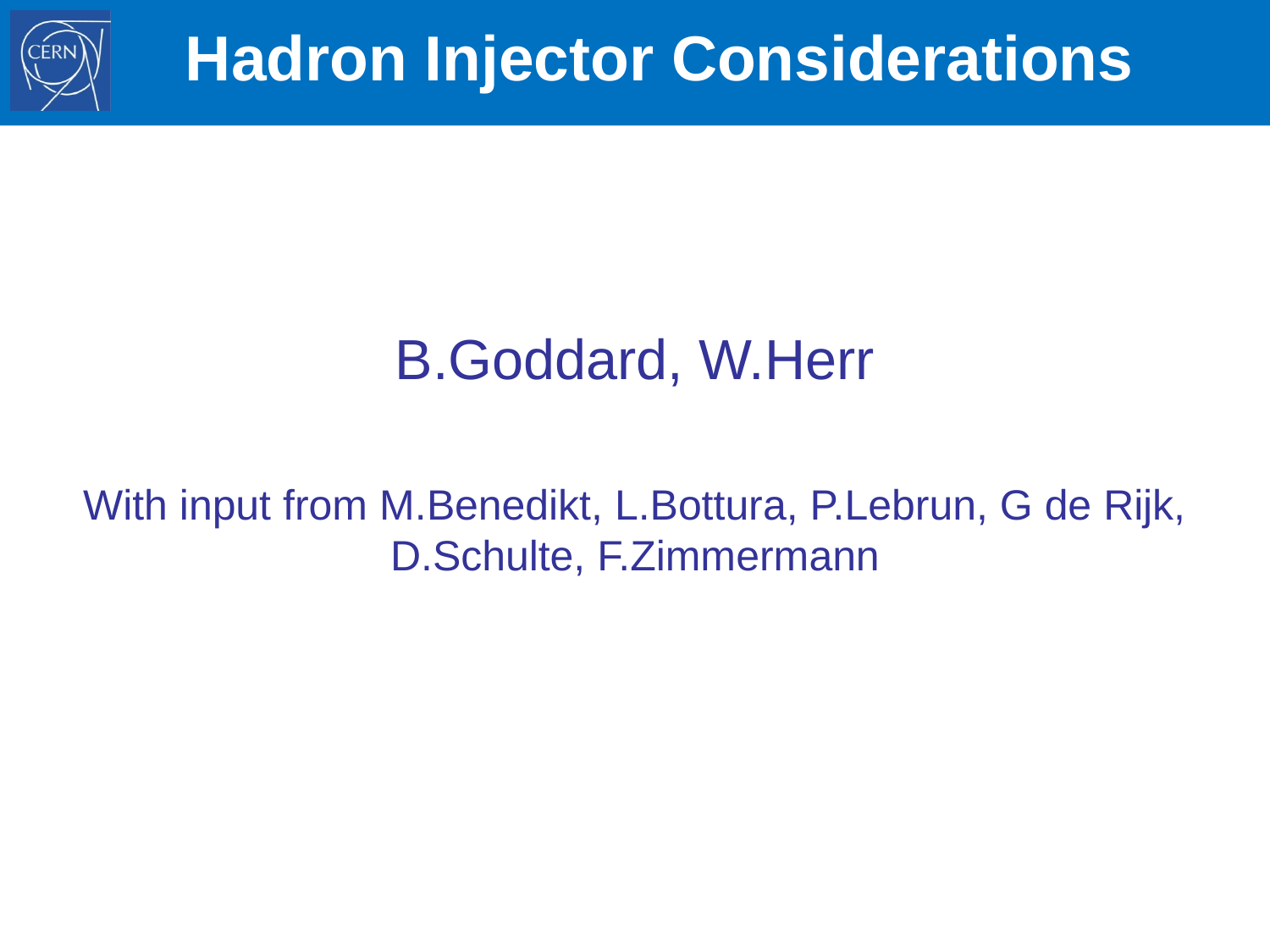

# Hadron Injector Considerations

B.Goddard, W.Herr

With input from M.Benedikt, L.Bottura, P.Lebrun, G de Rijk, D.Schulte, F.Zimmermann